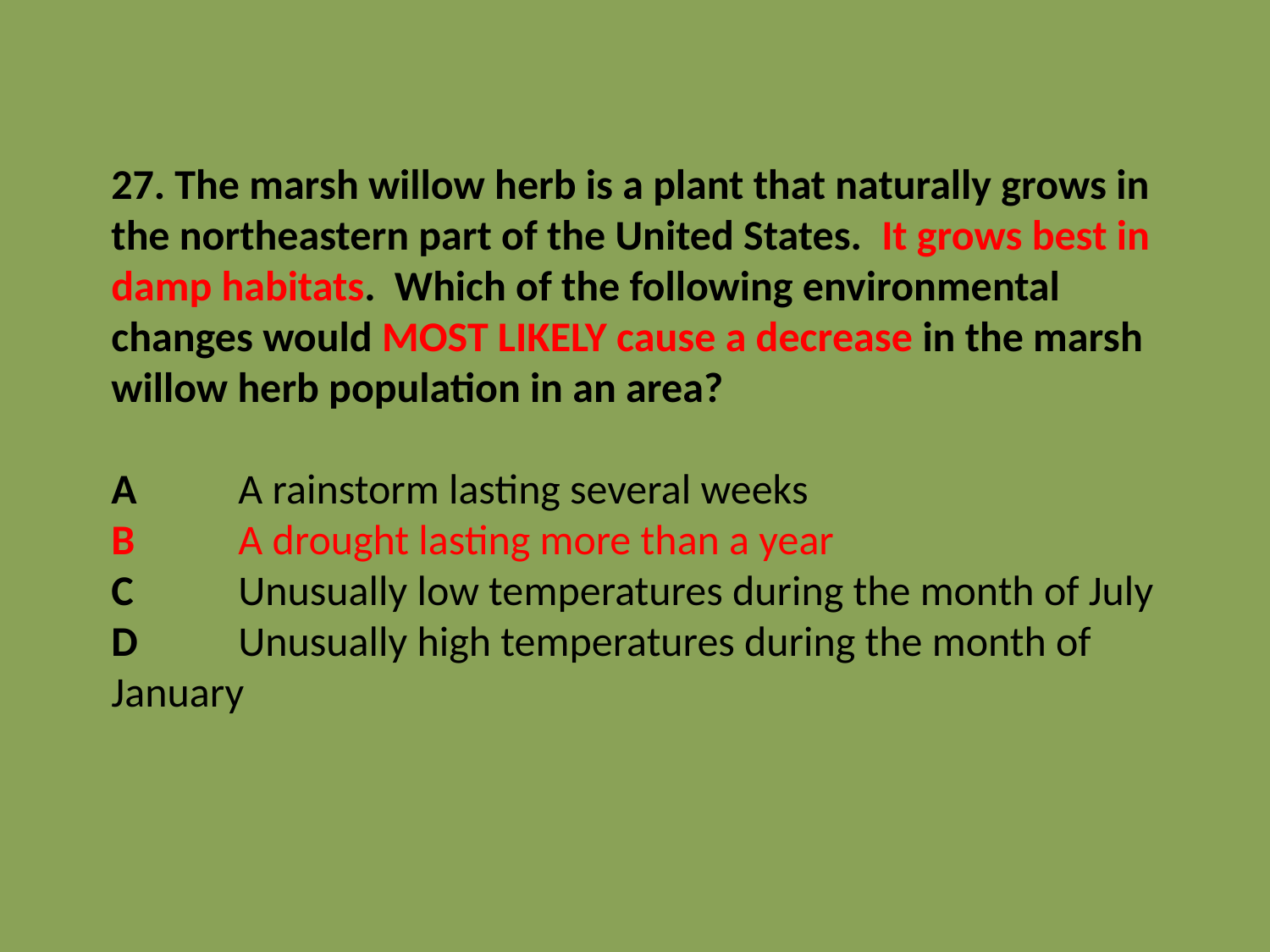

27. The marsh willow herb is a plant that naturally grows in the northeastern part of the United States.  It grows best in damp habitats.  Which of the following environmental changes would MOST LIKELY cause a decrease in the marsh willow herb population in an area?

A	A rainstorm lasting several weeks
B	A drought lasting more than a year
C	Unusually low temperatures during the month of July
D	Unusually high temperatures during the month of January